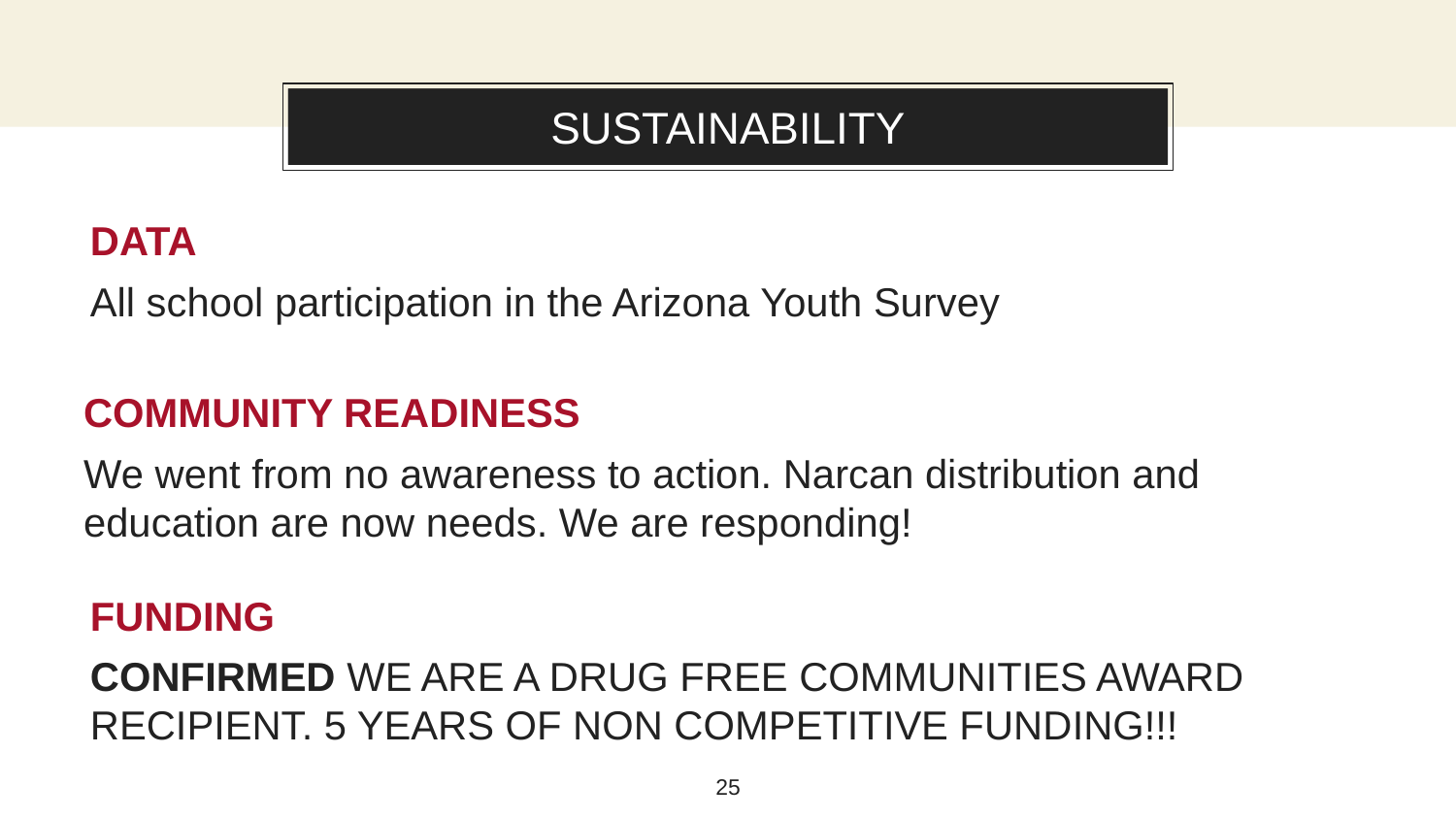

You can also split your content
# SUSTAINABILITY
DATA
All school participation in the Arizona Youth Survey
COMMUNITY READINESS
We went from no awareness to action. Narcan distribution and education are now needs. We are responding!
FUNDING
CONFIRMED WE ARE A DRUG FREE COMMUNITIES AWARD RECIPIENT. 5 YEARS OF NON COMPETITIVE FUNDING!!!
25